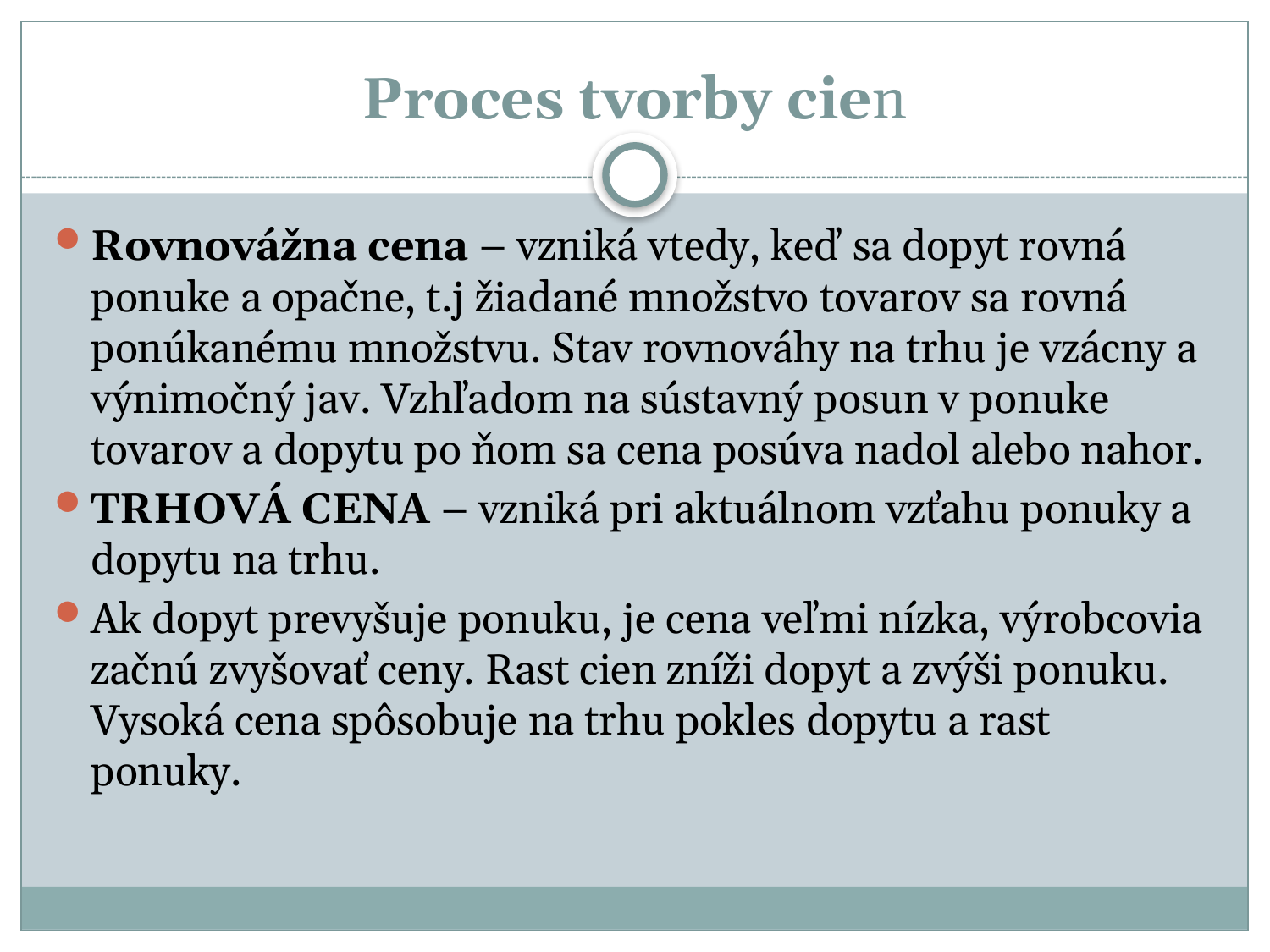

# Proces tvorby cien
Rovnovážna cena – vzniká vtedy, keď sa dopyt rovná ponuke a opačne, t.j žiadané množstvo tovarov sa rovná ponúkanému množstvu. Stav rovnováhy na trhu je vzácny a výnimočný jav. Vzhľadom na sústavný posun v ponuke tovarov a dopytu po ňom sa cena posúva nadol alebo nahor.
TRHOVÁ CENA – vzniká pri aktuálnom vzťahu ponuky a dopytu na trhu.
Ak dopyt prevyšuje ponuku, je cena veľmi nízka, výrobcovia začnú zvyšovať ceny. Rast cien zníži dopyt a zvýši ponuku. Vysoká cena spôsobuje na trhu pokles dopytu a rast ponuky.